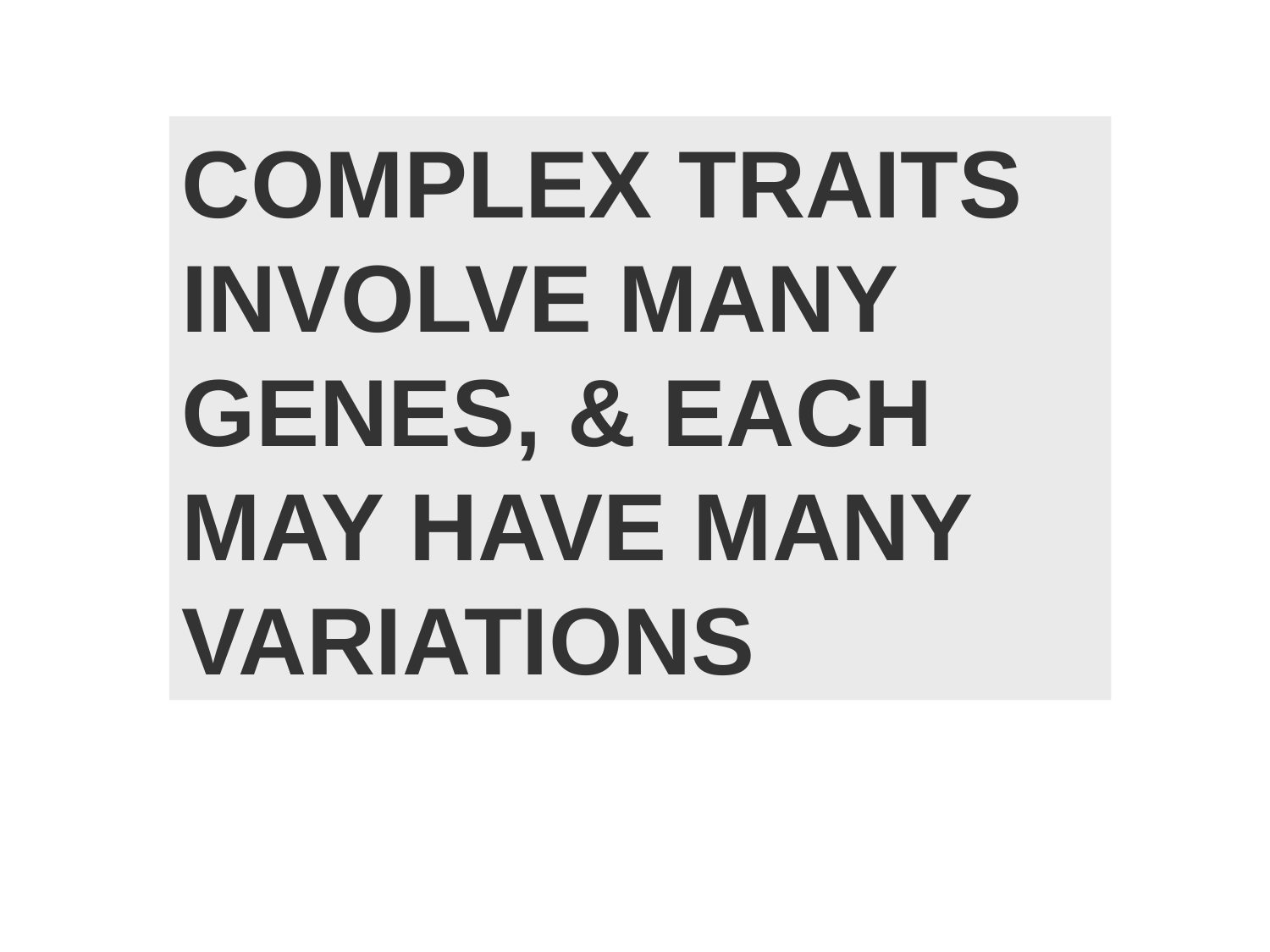

COMPLEX TRAITS INVOLVE MANY GENES, & EACH MAY HAVE MANY VARIATIONS